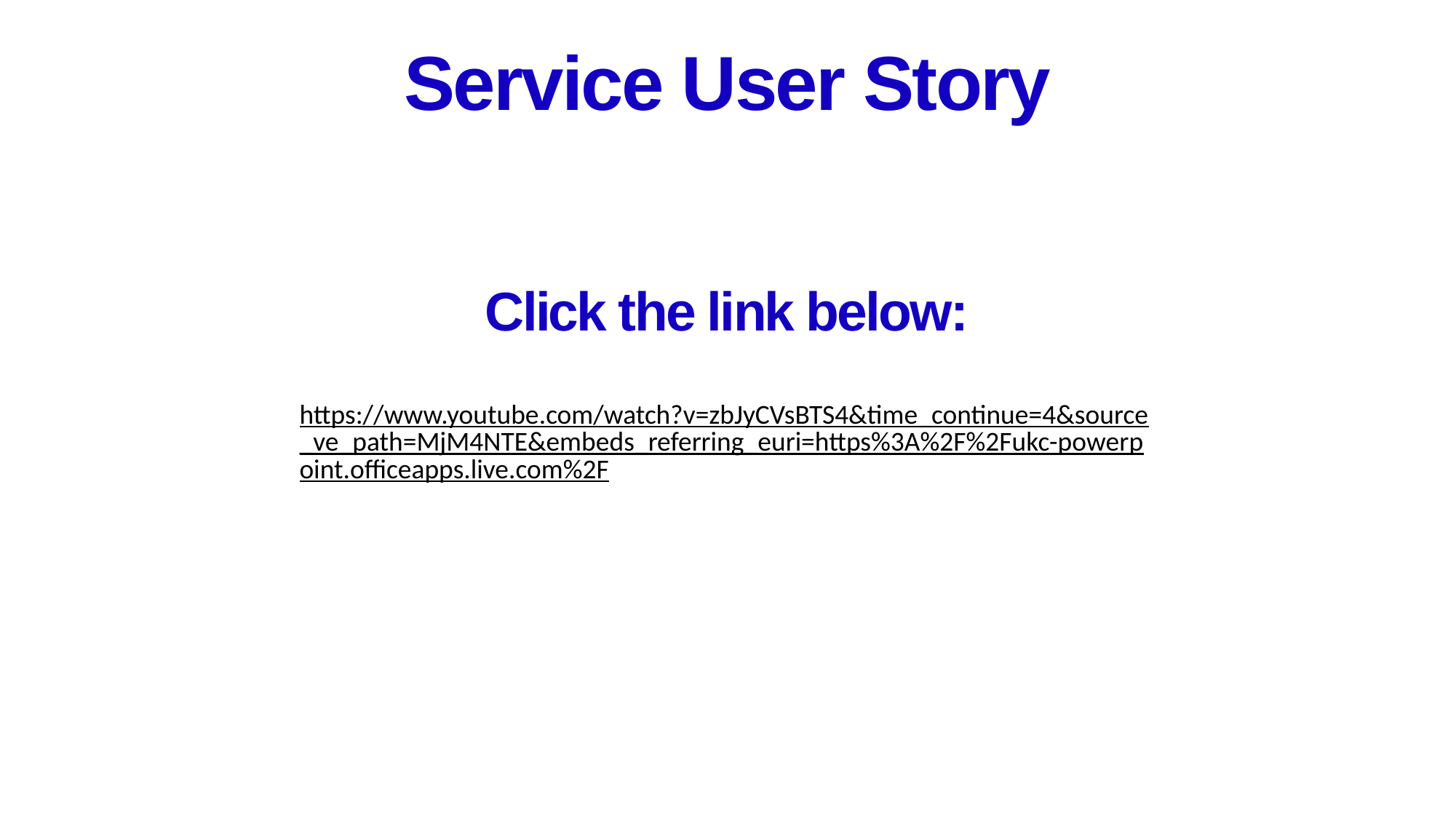

# Service User Story
Click the link below:
https://www.youtube.com/watch?v=zbJyCVsBTS4&time_continue=4&source_ve_path=MjM4NTE&embeds_referring_euri=https%3A%2F%2Fukc-powerpoint.officeapps.live.com%2F